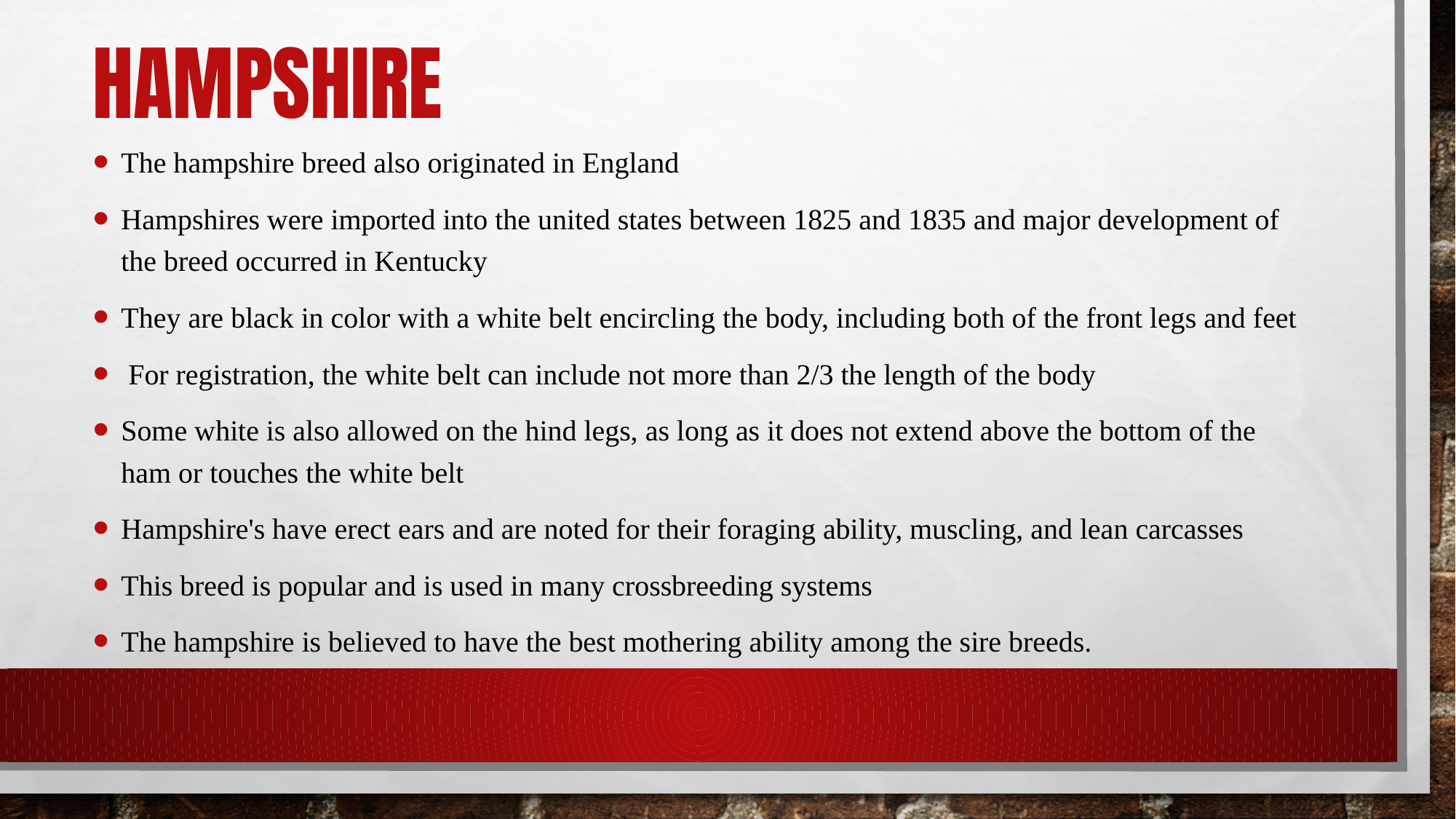

# Hampshire
The hampshire breed also originated in England
Hampshires were imported into the united states between 1825 and 1835 and major development of the breed occurred in Kentucky
They are black in color with a white belt encircling the body, including both of the front legs and feet
 For registration, the white belt can include not more than 2/3 the length of the body
Some white is also allowed on the hind legs, as long as it does not extend above the bottom of the ham or touches the white belt
Hampshire's have erect ears and are noted for their foraging ability, muscling, and lean carcasses
This breed is popular and is used in many crossbreeding systems
The hampshire is believed to have the best mothering ability among the sire breeds.